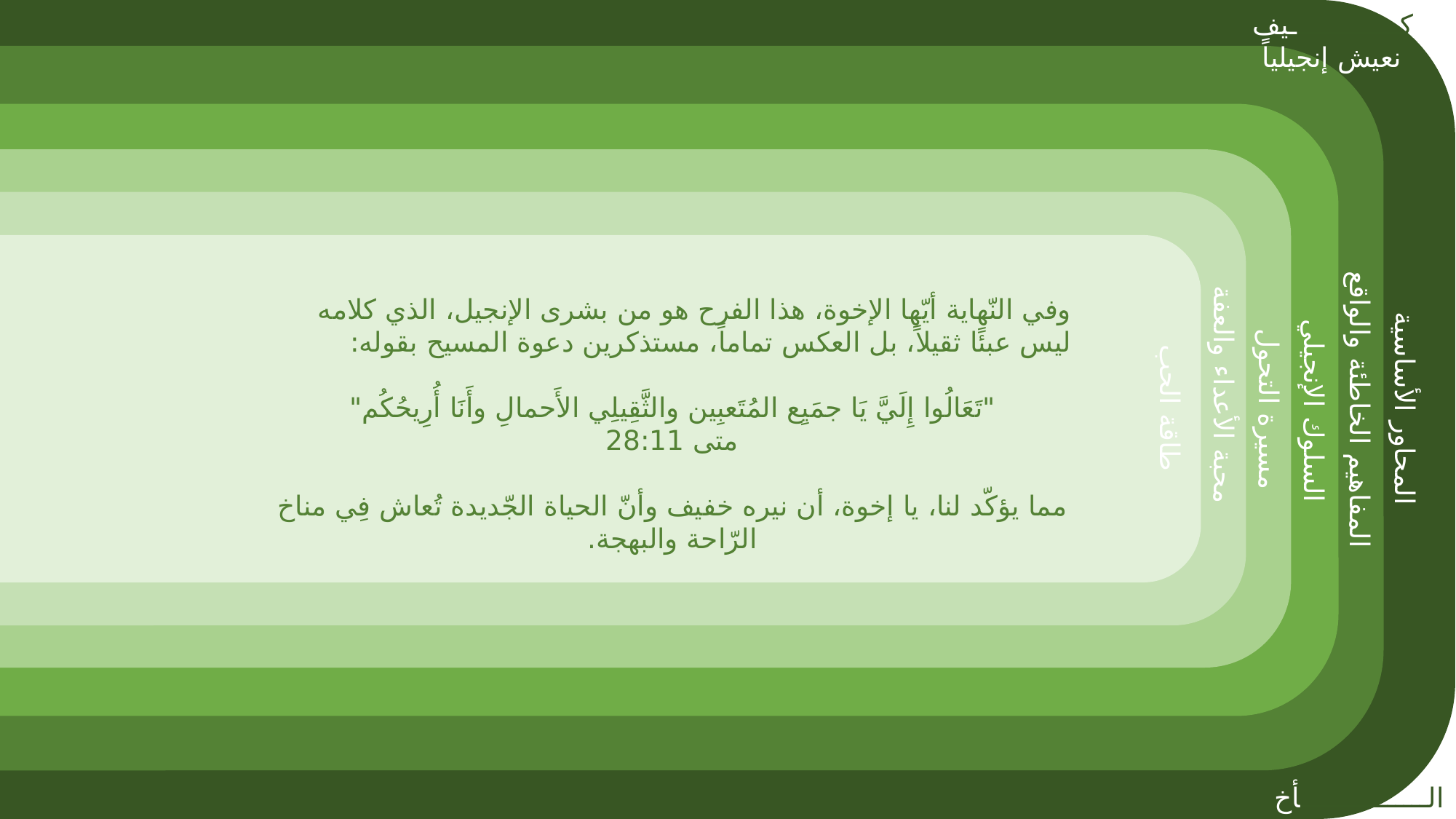

كــــــــــــــيف نعيش إنجيلياً

وفي النّهاية أيّها الإخوة، هذا الفرح هو من بشرى الإنجيل، الذي كلامه ليس عبئًا ثقيلاً، بل العكس تماماً، مستذكرين دعوة المسيح بقوله:

"تَعَالُوا إِلَيَّ يَا جمَيِع المُتَعبِين والثَّقِيلِي الأَحمالِ وأَنَا أُرِيحُكُم"
متى 28:11

مما يؤكّد لنا، يا إخوة، أن نيره خفيف وأنّ الحياة الجّديدة تُعاش فِي مناخ الرّاحة والبهجة.

محبة الأعداء والعفة
طاقة الحب
المحاور الأساسية
مسيرة التحول
المفاهيم الخاطئة والواقع
السلوك الإنجيلي

الــــــــــــــــأخ كوستي بندلي